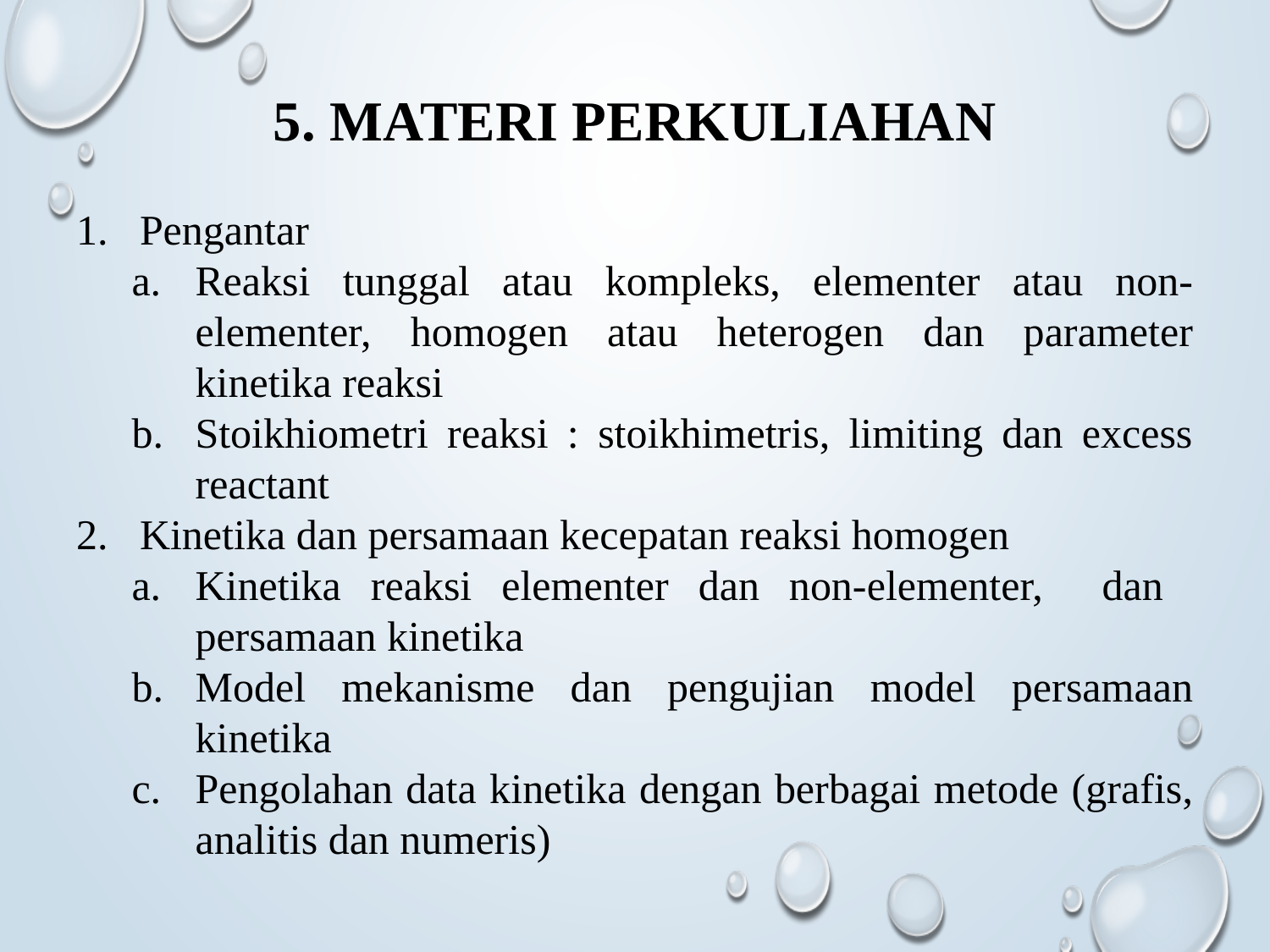

# 5. Materi Perkuliahan
Pengantar
Reaksi tunggal atau kompleks, elementer atau non-elementer, homogen atau heterogen dan parameter kinetika reaksi
Stoikhiometri reaksi : stoikhimetris, limiting dan excess reactant
Kinetika dan persamaan kecepatan reaksi homogen
Kinetika reaksi elementer dan non-elementer,  dan  persamaan kinetika
Model mekanisme dan pengujian model persamaan kinetika
Pengolahan data kinetika dengan berbagai metode (grafis, analitis dan numeris)